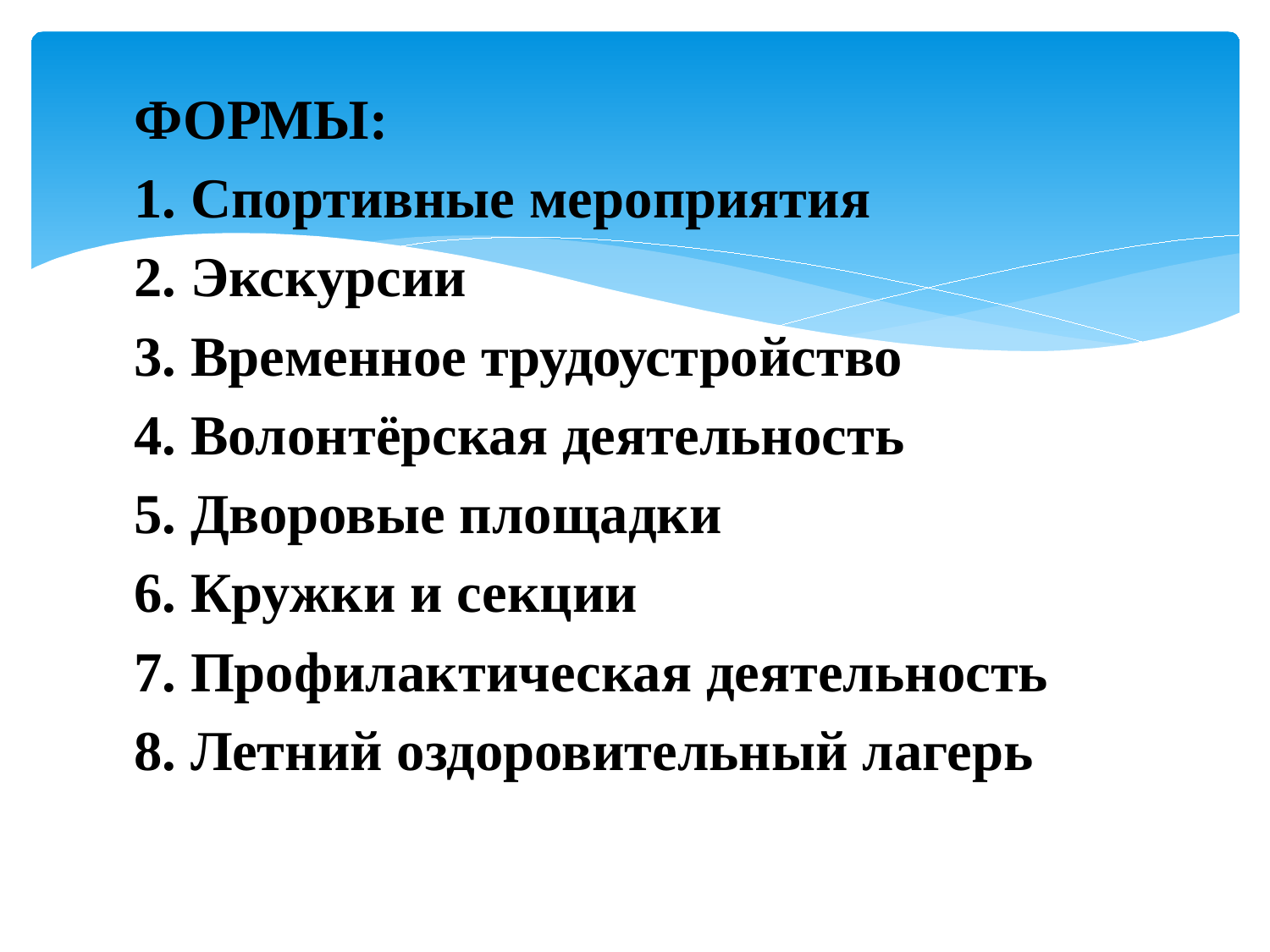

ФОРМЫ:
1. Спортивные мероприятия
2. Экскурсии
3. Временное трудоустройство
4. Волонтёрская деятельность
5. Дворовые площадки
6. Кружки и секции
7. Профилактическая деятельность
8. Летний оздоровительный лагерь